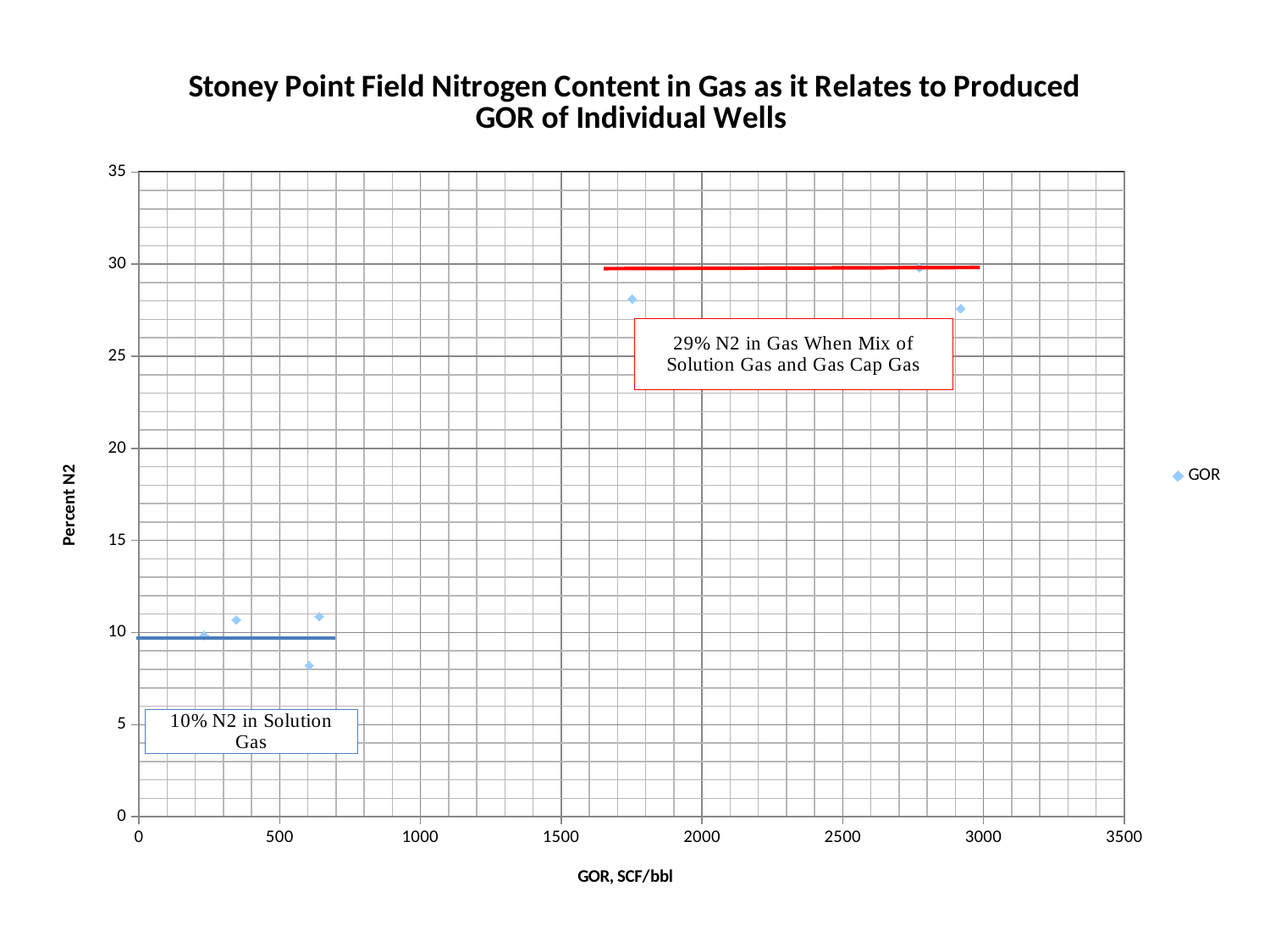

### Chart: Stoney Point Field Nitrogen Content in Gas as it Relates to Produced GOR of Individual Wells

| Category | GOR |
|---|---|